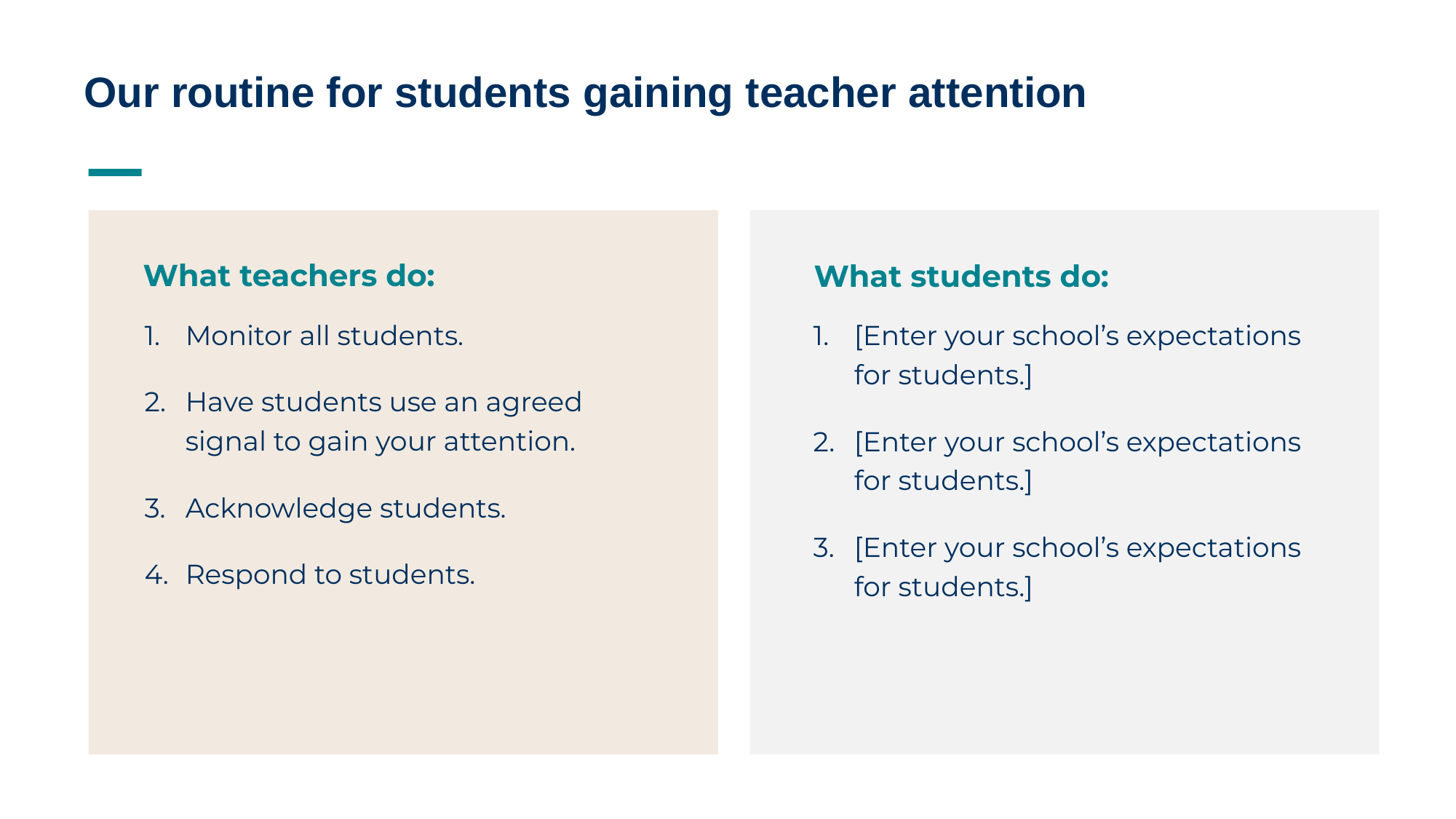

# Our routine for students gaining teacher attention

What teachers do:
What students do:
Monitor all students.
Have students use an agreed signal to gain your attention.
Acknowledge students.
Respond to students.
[Enter your school’s expectations for students.]
[Enter your school’s expectations for students.]
[Enter your school’s expectations for students.]